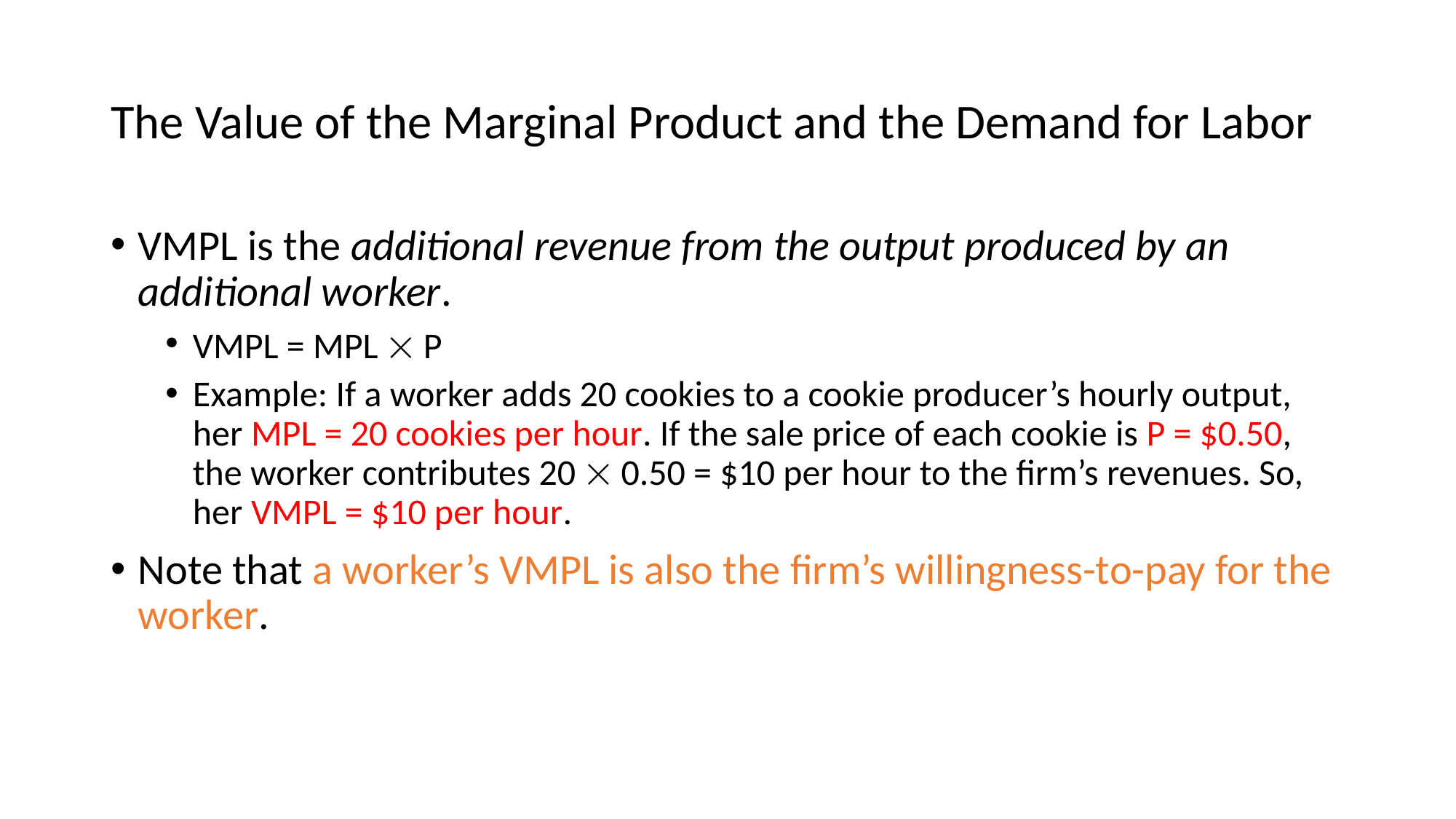

# The Value of the Marginal Product and the Demand for Labor
VMPL is the additional revenue from the output produced by an additional worker.
VMPL = MPL × P
Example: If a worker adds 20 cookies to a cookie producer’s hourly output, her MPL = 20 cookies per hour. If the sale price of each cookie is P = $0.50, the worker contributes 20 × 0.50 = $10 per hour to the firm’s revenues. So, her VMPL = $10 per hour.
Note that a worker’s VMPL is also the firm’s willingness-to-pay for the worker.